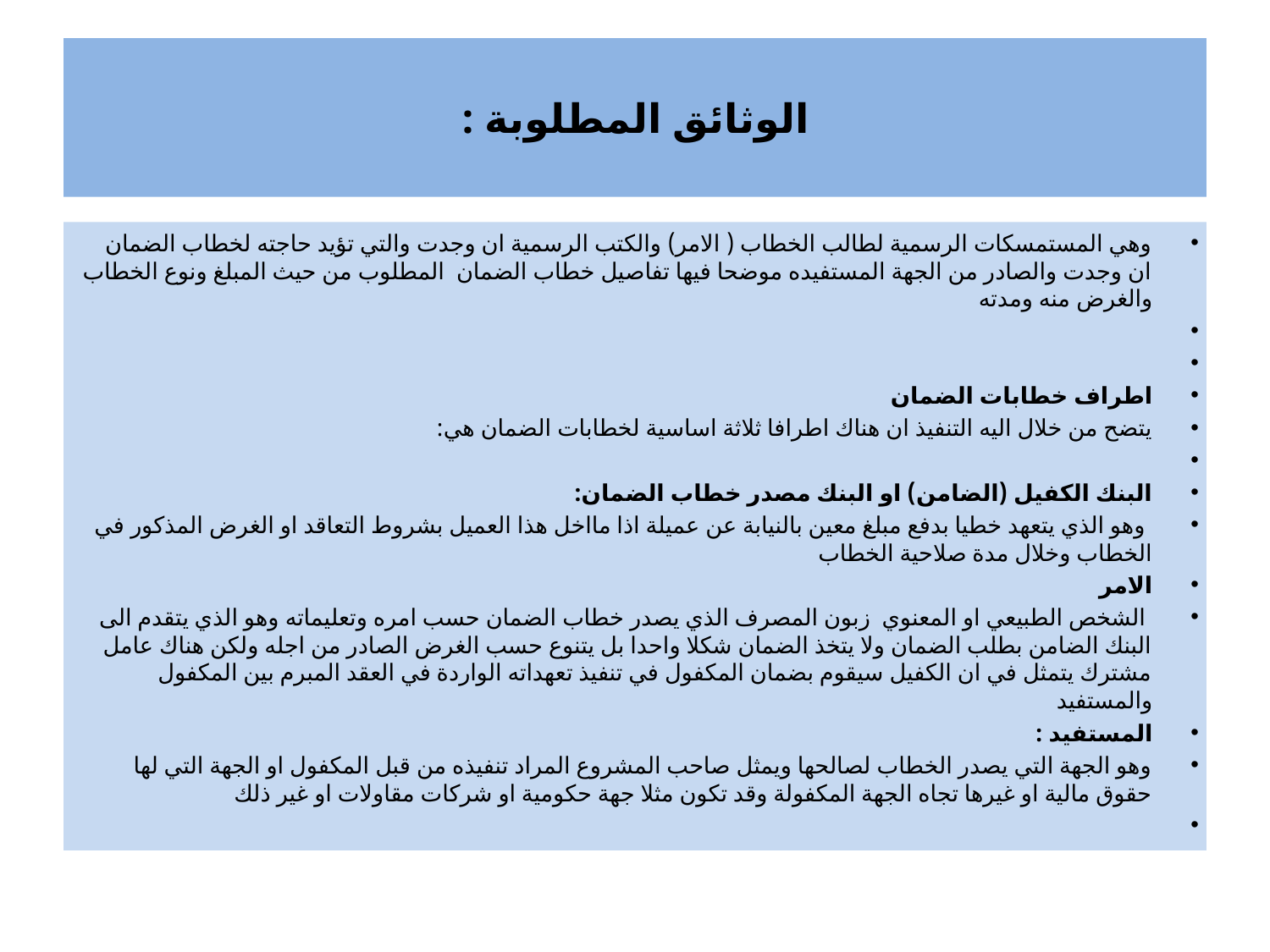

# الوثائق المطلوبة :
وهي المستمسكات الرسمية لطالب الخطاب ( الامر) والكتب الرسمية ان وجدت والتي تؤيد حاجته لخطاب الضمان ان وجدت والصادر من الجهة المستفيده موضحا فيها تفاصيل خطاب الضمان  المطلوب من حيث المبلغ ونوع الخطاب والغرض منه ومدته

اطراف خطابات الضمان
يتضح من خلال اليه التنفيذ ان هناك اطرافا ثلاثة اساسية لخطابات الضمان هي:

البنك الكفيل (الضامن) او البنك مصدر خطاب الضمان:
 وهو الذي يتعهد خطيا بدفع مبلغ معين بالنيابة عن عميلة اذا مااخل هذا العميل بشروط التعاقد او الغرض المذكور في الخطاب وخلال مدة صلاحية الخطاب
الامر
 الشخص الطبيعي او المعنوي  زبون المصرف الذي يصدر خطاب الضمان حسب امره وتعليماته وهو الذي يتقدم الى البنك الضامن بطلب الضمان ولا يتخذ الضمان شكلا واحدا بل يتنوع حسب الغرض الصادر من اجله ولكن هناك عامل مشترك يتمثل في ان الكفيل سيقوم بضمان المكفول في تنفيذ تعهداته الواردة في العقد المبرم بين المكفول والمستفيد
المستفيد :
وهو الجهة التي يصدر الخطاب لصالحها ويمثل صاحب المشروع المراد تنفيذه من قبل المكفول او الجهة التي لها حقوق مالية او غيرها تجاه الجهة المكفولة وقد تكون مثلا جهة حكومية او شركات مقاولات او غير ذلك